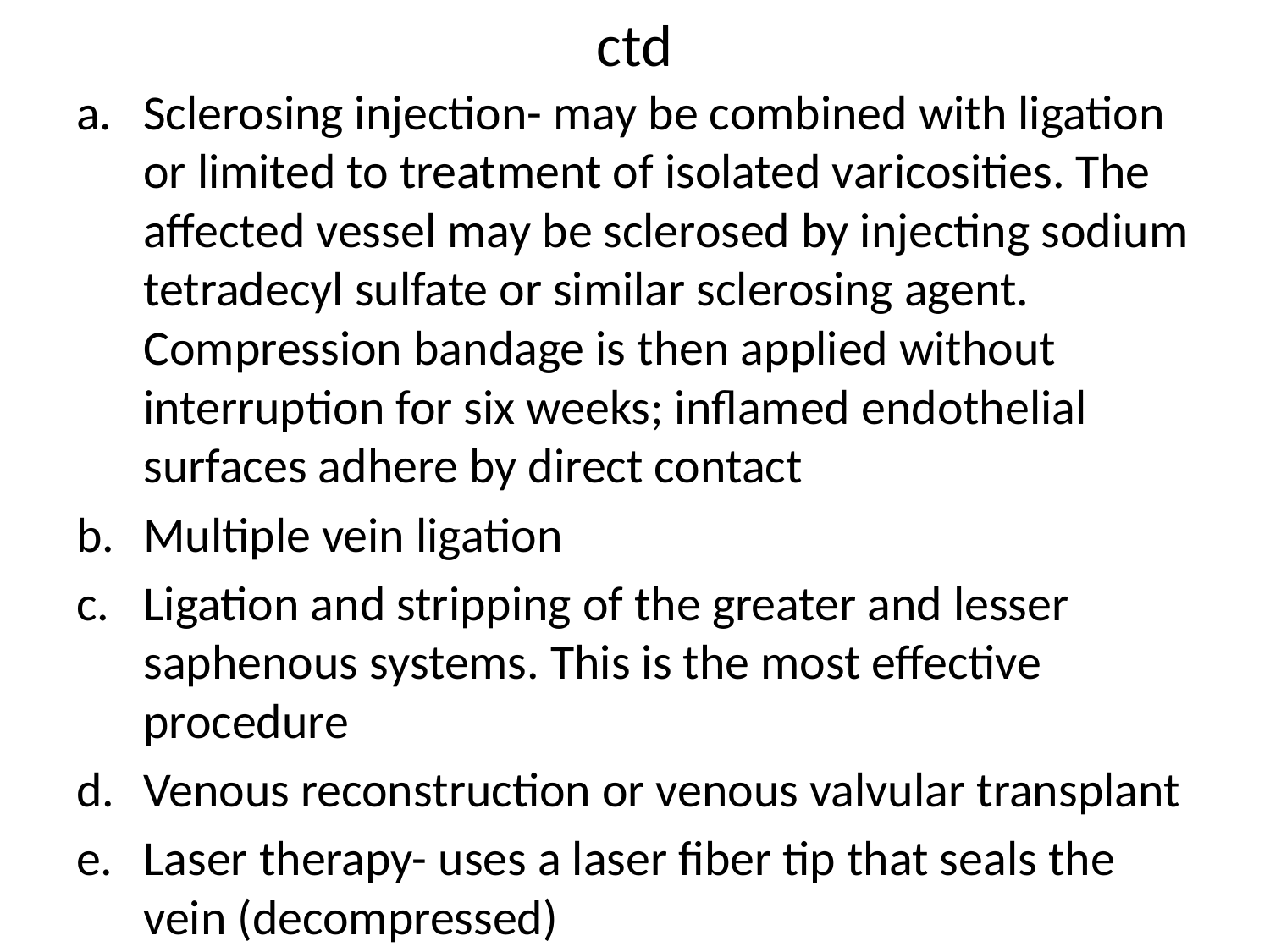

# ctd
Sclerosing injection- may be combined with ligation or limited to treatment of isolated varicosities. The affected vessel may be sclerosed by injecting sodium tetradecyl sulfate or similar sclerosing agent. Compression bandage is then applied without interruption for six weeks; inflamed endothelial surfaces adhere by direct contact
Multiple vein ligation
Ligation and stripping of the greater and lesser saphenous systems. This is the most effective procedure
Venous reconstruction or venous valvular transplant
Laser therapy- uses a laser fiber tip that seals the vein (decompressed)